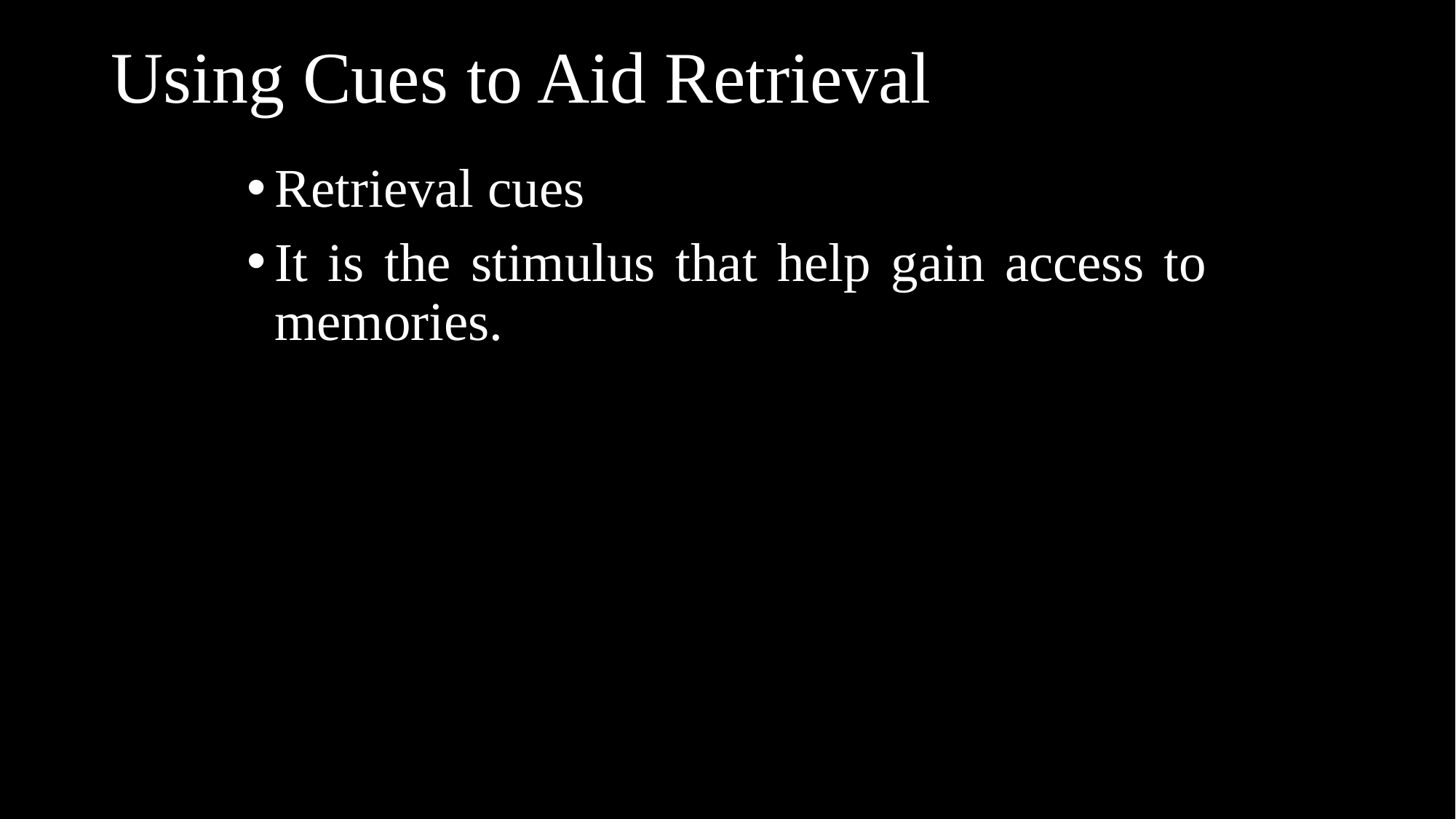

# Using Cues to Aid Retrieval
Retrieval cues
It is the stimulus that help gain access to memories.